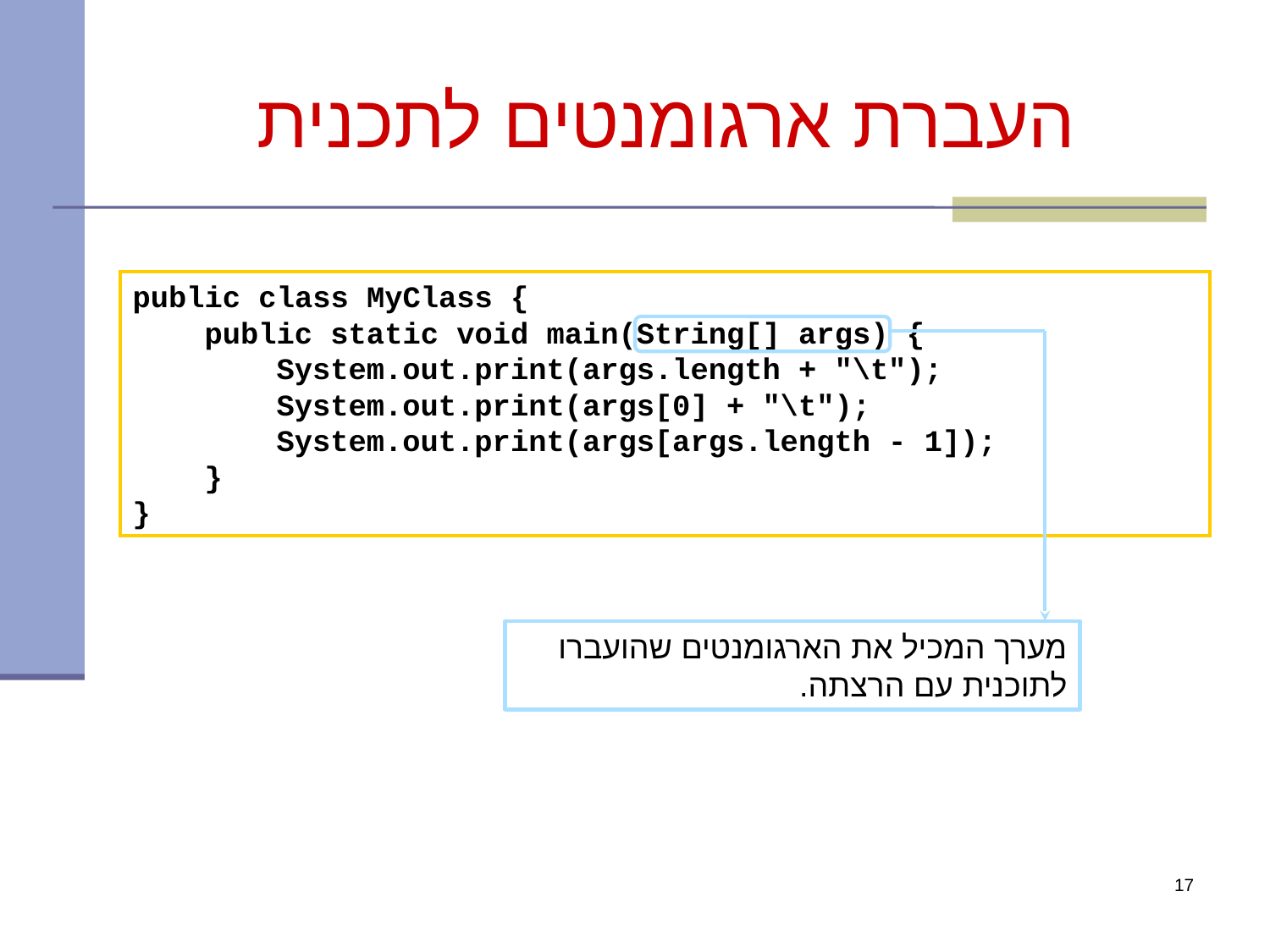

# העברת ארגומנטים לתכנית
public class MyClass {
    public static void main(String[] args) {
        System.out.print(args.length + "\t");
        System.out.print(args[0] + "\t");
        System.out.print(args[args.length - 1]);
    }
}

מערך המכיל את הארגומנטים שהועברו לתוכנית עם הרצתה.
17